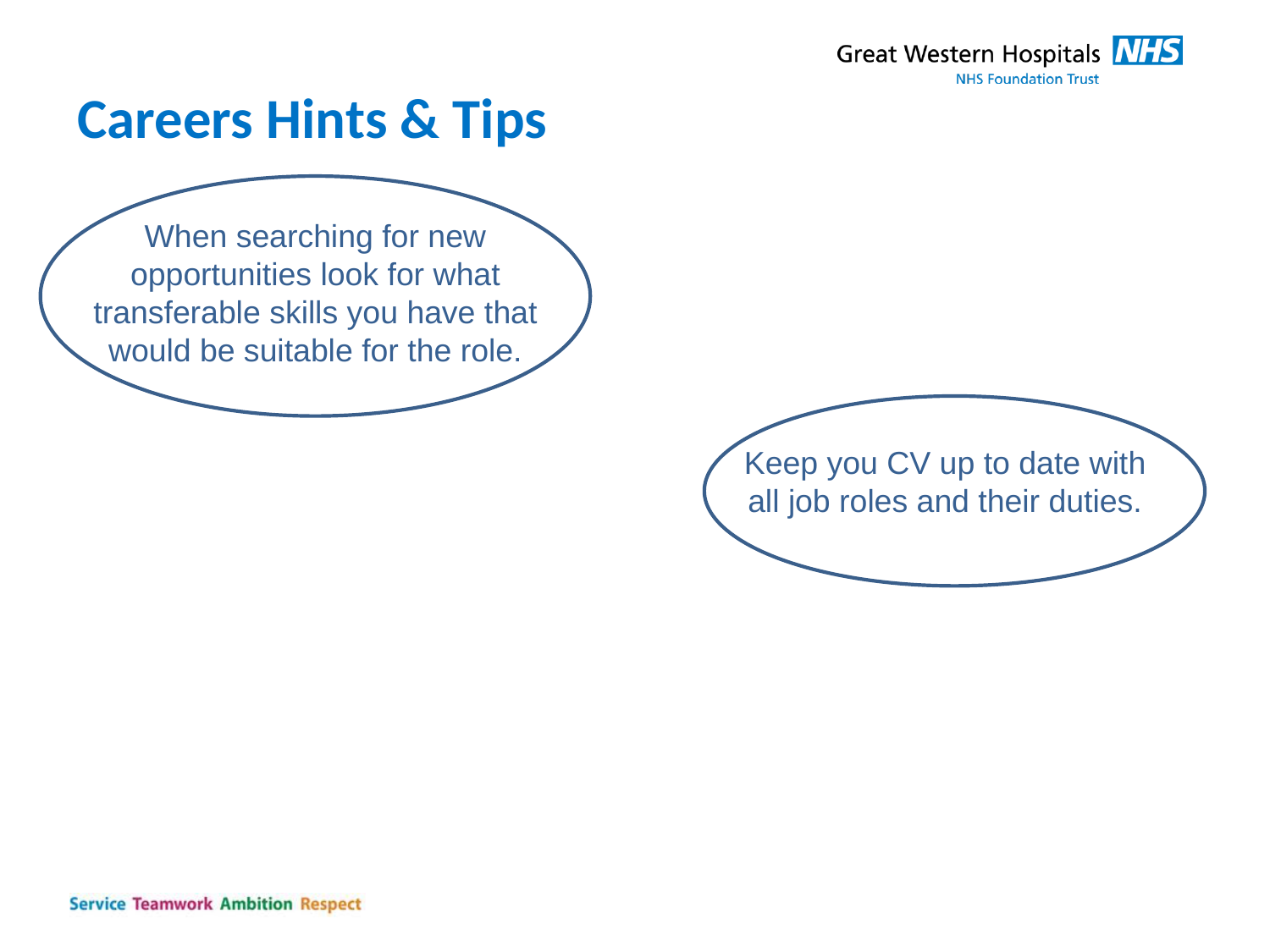

Careers Hints & Tips

When searching for new opportunities look for what transferable skills you have that would be suitable for the role.

Keep you CV up to date with all job roles and their duties.